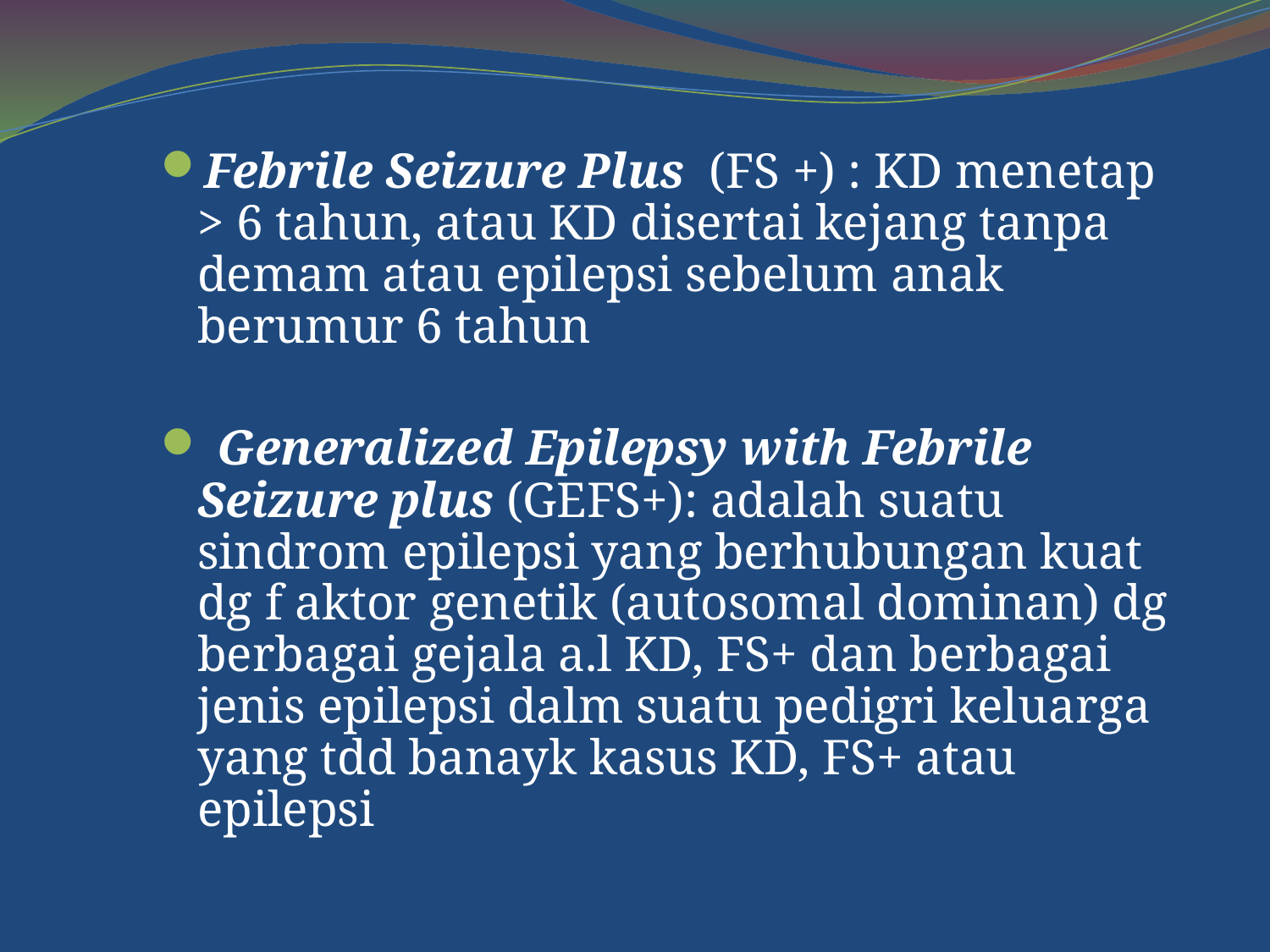

Febrile Seizure Plus  (FS +) : KD menetap  > 6 tahun, atau KD disertai kejang tanpa demam atau epilepsi sebelum anak berumur 6 tahun

 Generalized Epilepsy with Febrile Seizure plus (GEFS+): adalah suatu sindrom epilepsi yang berhubungan kuat dg f aktor genetik (autosomal dominan) dg berbagai gejala a.l KD, FS+ dan berbagai jenis epilepsi dalm suatu pedigri keluarga yang tdd banayk kasus KD, FS+ atau epilepsi